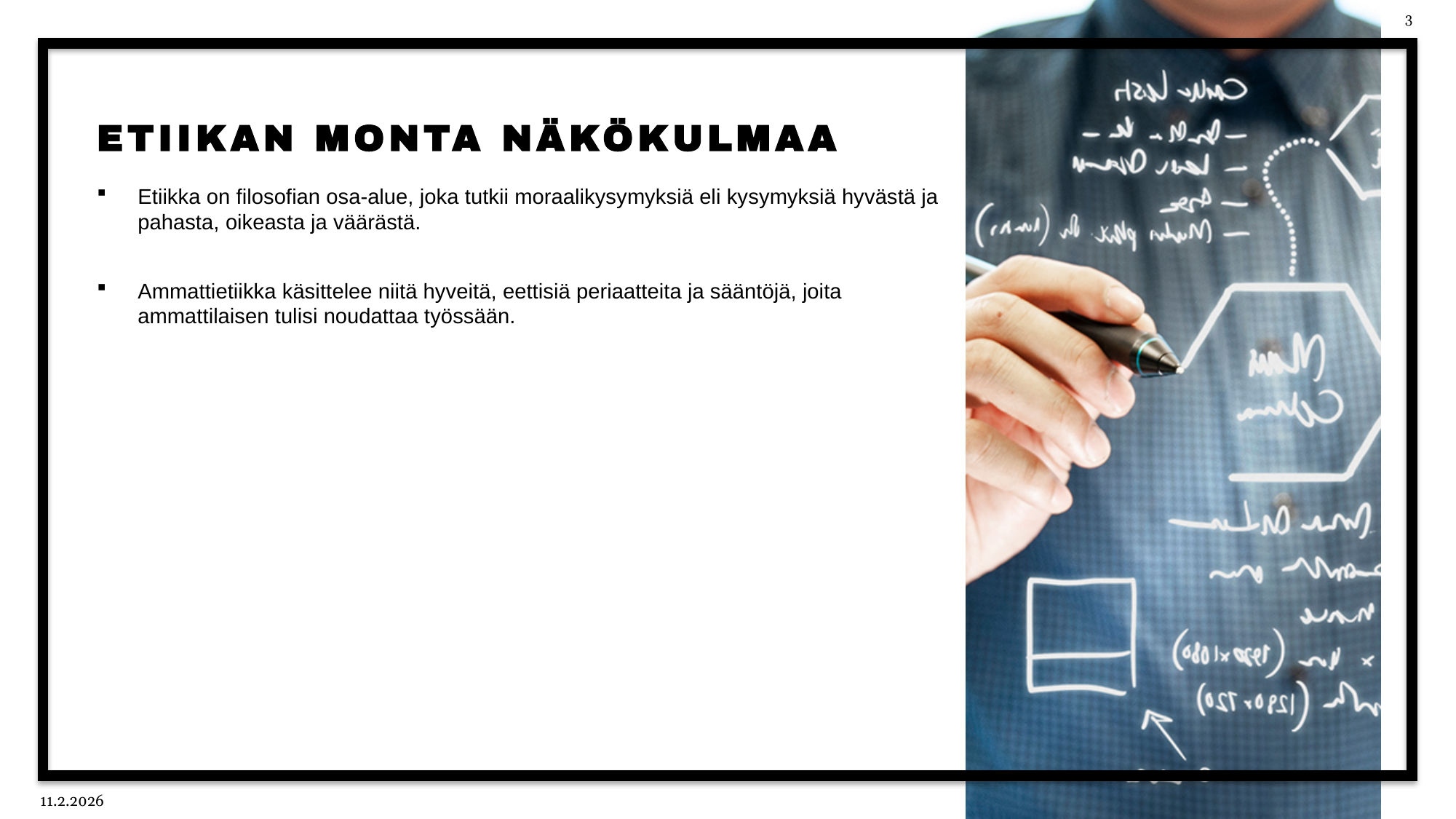

# Etiikan monta näkökulmaa
Etiikka on filosofian osa-alue, joka tutkii moraalikysymyksiä eli kysymyksiä hyvästä ja pahasta, oikeasta ja väärästä.

Ammattietiikka käsittelee niitä hyveitä, eettisiä periaatteita ja sääntöjä, joita ammattilaisen tulisi noudattaa työssään.

11.2.2026